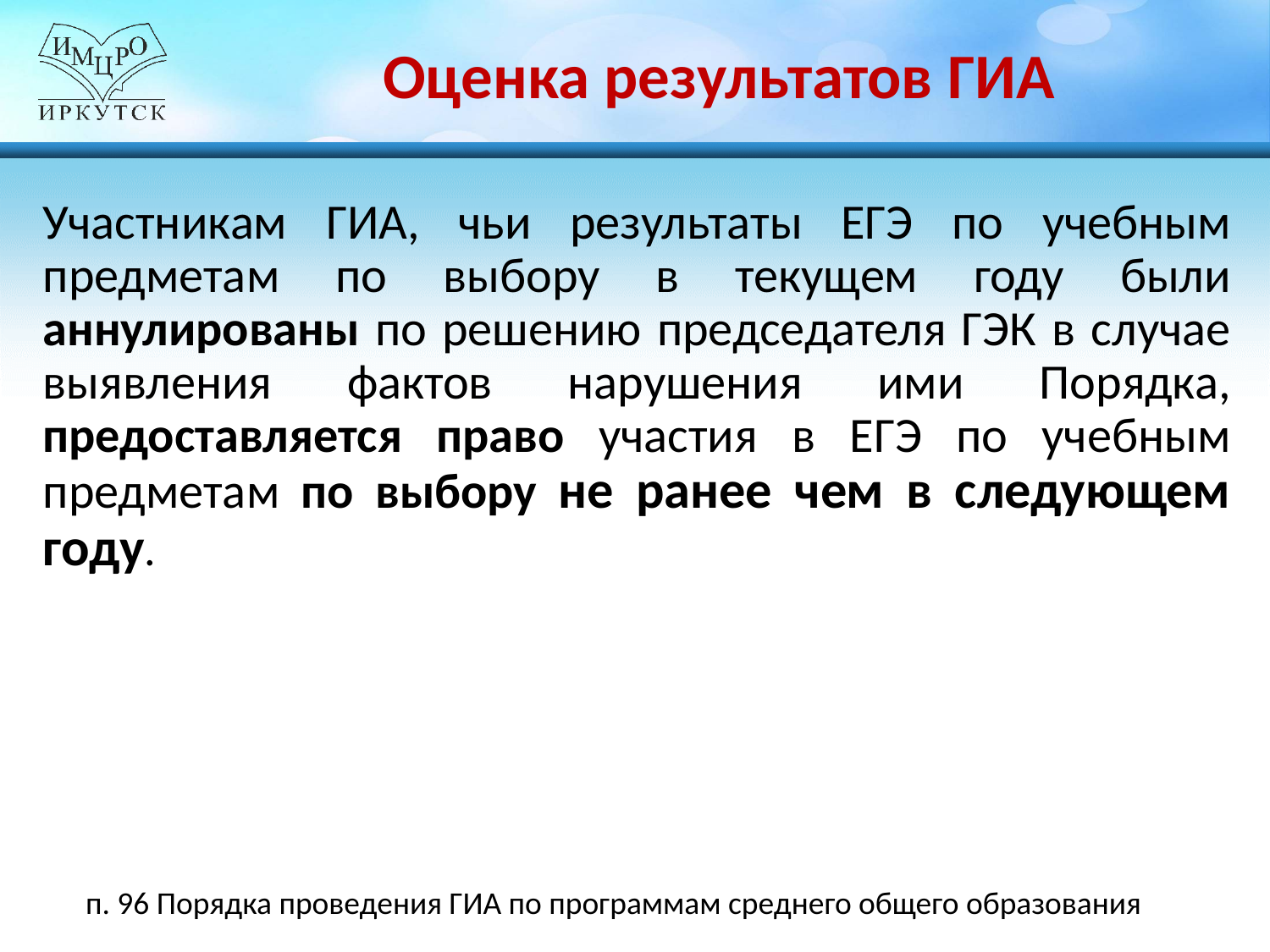

# Оценка результатов ГИА
Участникам ГИА, чьи результаты ЕГЭ по учебным предметам по выбору в текущем году были аннулированы по решению председателя ГЭК в случае выявления фактов нарушения ими Порядка, предоставляется право участия в ЕГЭ по учебным предметам по выбору не ранее чем в следующем году.
п. 96 Порядка проведения ГИА по программам среднего общего образования